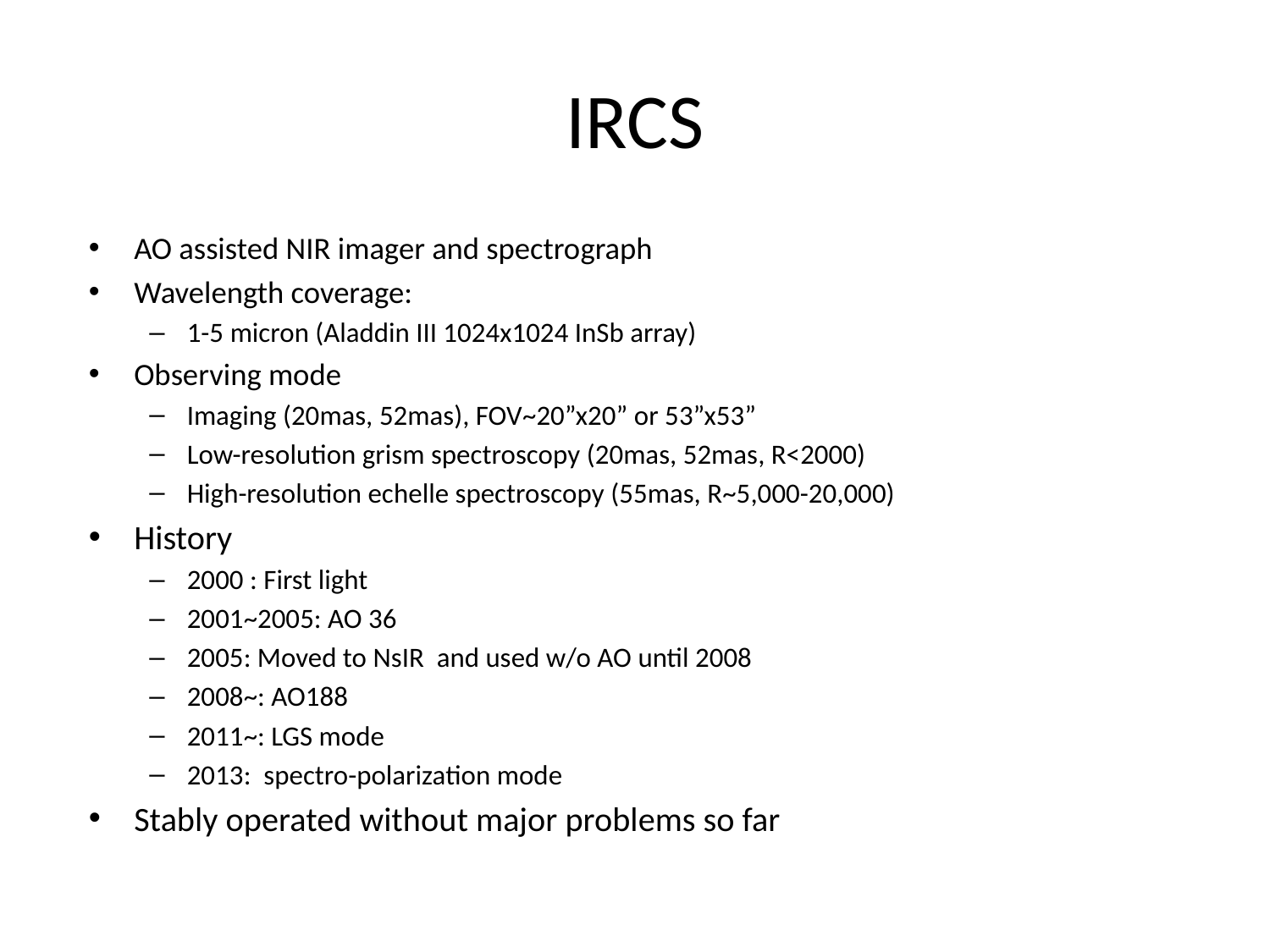

# IRCS
AO assisted NIR imager and spectrograph
Wavelength coverage:
1-5 micron (Aladdin III 1024x1024 InSb array)
Observing mode
Imaging (20mas, 52mas), FOV~20”x20” or 53”x53”
Low-resolution grism spectroscopy (20mas, 52mas, R<2000)
High-resolution echelle spectroscopy (55mas, R~5,000-20,000)
History
2000 : First light
2001~2005: AO 36
2005: Moved to NsIR  and used w/o AO until 2008
2008~: AO188
2011~: LGS mode
2013:  spectro-polarization mode
Stably operated without major problems so far